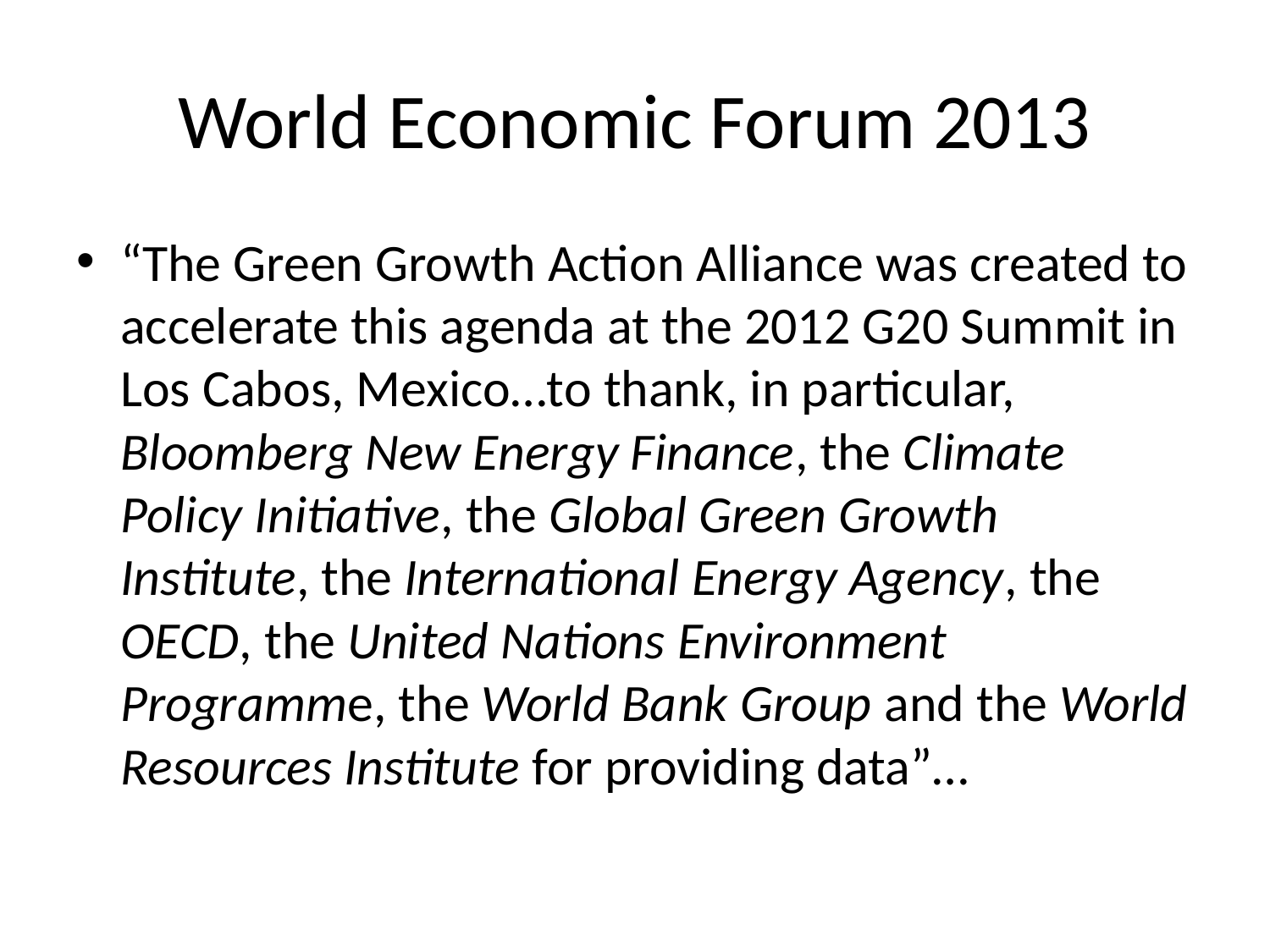

# World Economic Forum 2013
“The Green Growth Action Alliance was created to accelerate this agenda at the 2012 G20 Summit in Los Cabos, Mexico…to thank, in particular, Bloomberg New Energy Finance, the Climate Policy Initiative, the Global Green Growth Institute, the International Energy Agency, the OECD, the United Nations Environment Programme, the World Bank Group and the World Resources Institute for providing data”…